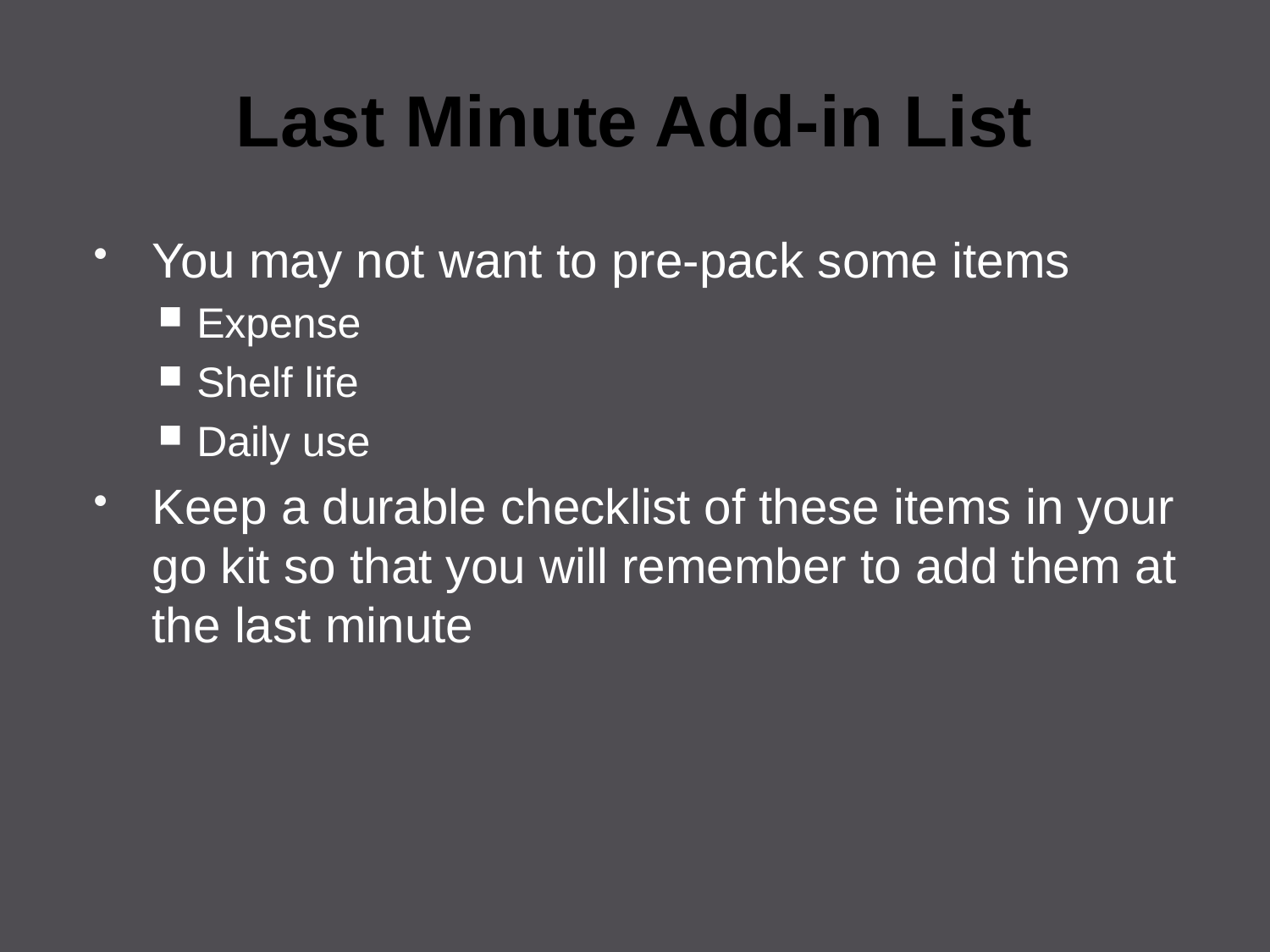

# Last Minute Add-in List
You may not want to pre-pack some items
Expense
Shelf life
Daily use
Keep a durable checklist of these items in your go kit so that you will remember to add them at the last minute